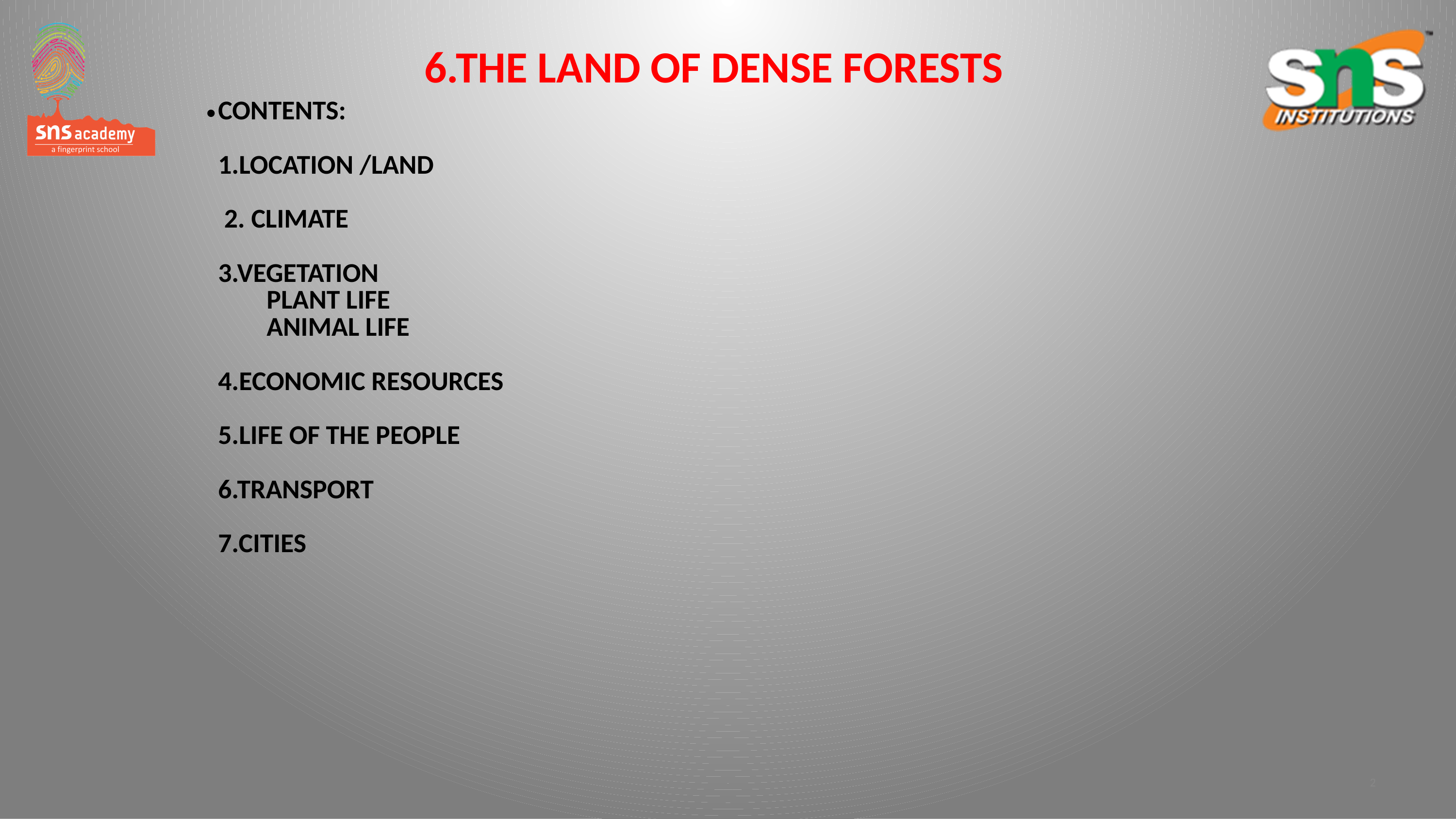

6.THE LAND OF DENSE FORESTS
# CONTENTS: 1.LOCATION /LAND 2. CLIMATE 3.VEGETATION PLANT LIFE ANIMAL LIFE 4.ECONOMIC RESOURCES 5.LIFE OF THE PEOPLE 6.TRANSPORT 7.CITIES
2